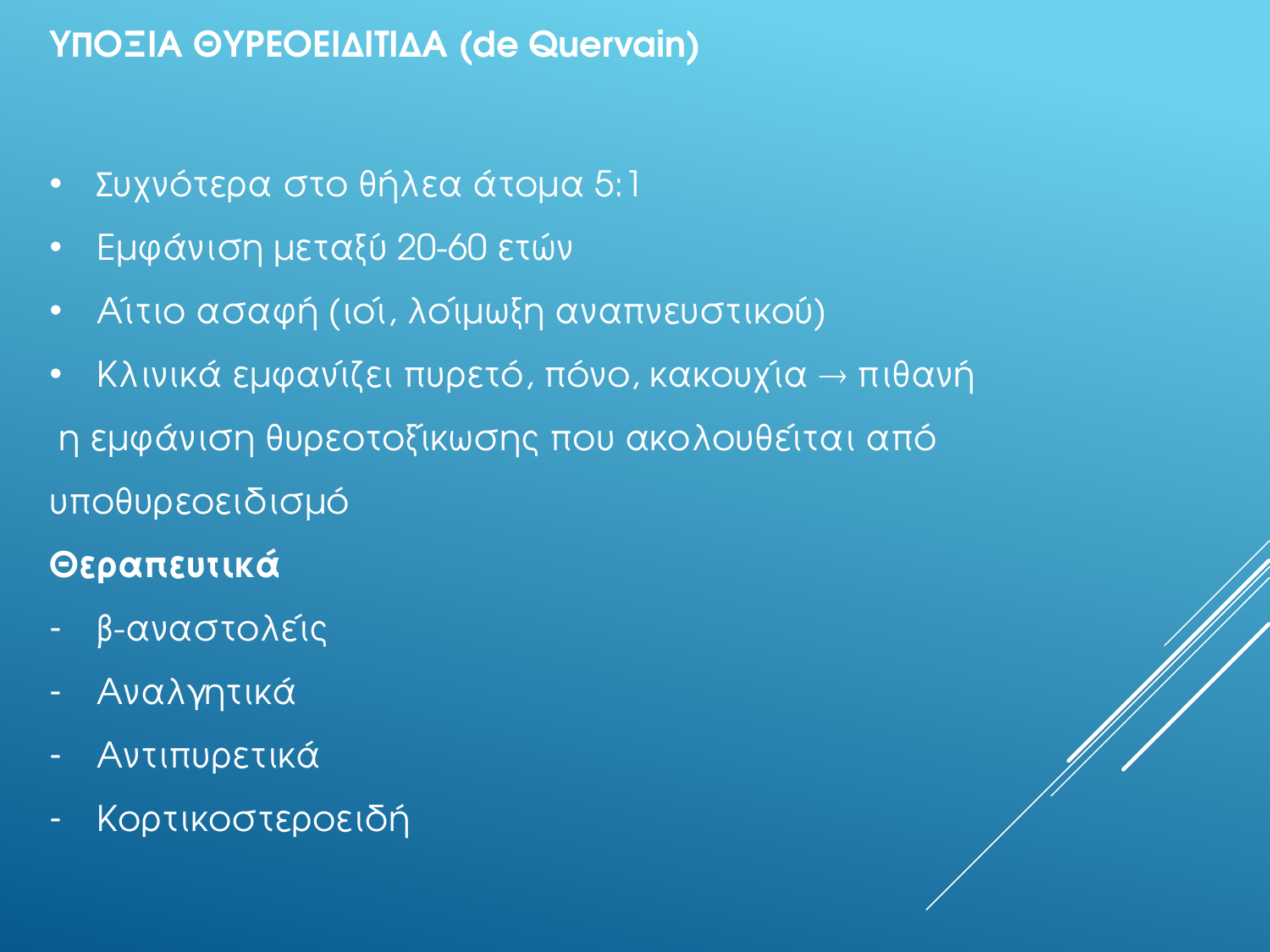

ΥΠΟΞΙΑ ΘΥΡΕΟΕΙΔΙΤΙΔΑ (de Quervain)

Συχνότερα στο θήλεα άτομα 5:1
Εμφάνιση μεταξύ 20-60 ετών
Αίτιο ασαφή (ιοί, λοίμωξη αναπνευστικού)
Κλινικά εμφανίζει πυρετό, πόνο, κακουχία → πιθανή
 η εμφάνιση θυρεοτοξίκωσης που ακολουθείται από υποθυρεοειδισμό
Θεραπευτικά
β-αναστολείς
Αναλγητικά
Αντιπυρετικά
Κορτικοστεροειδή